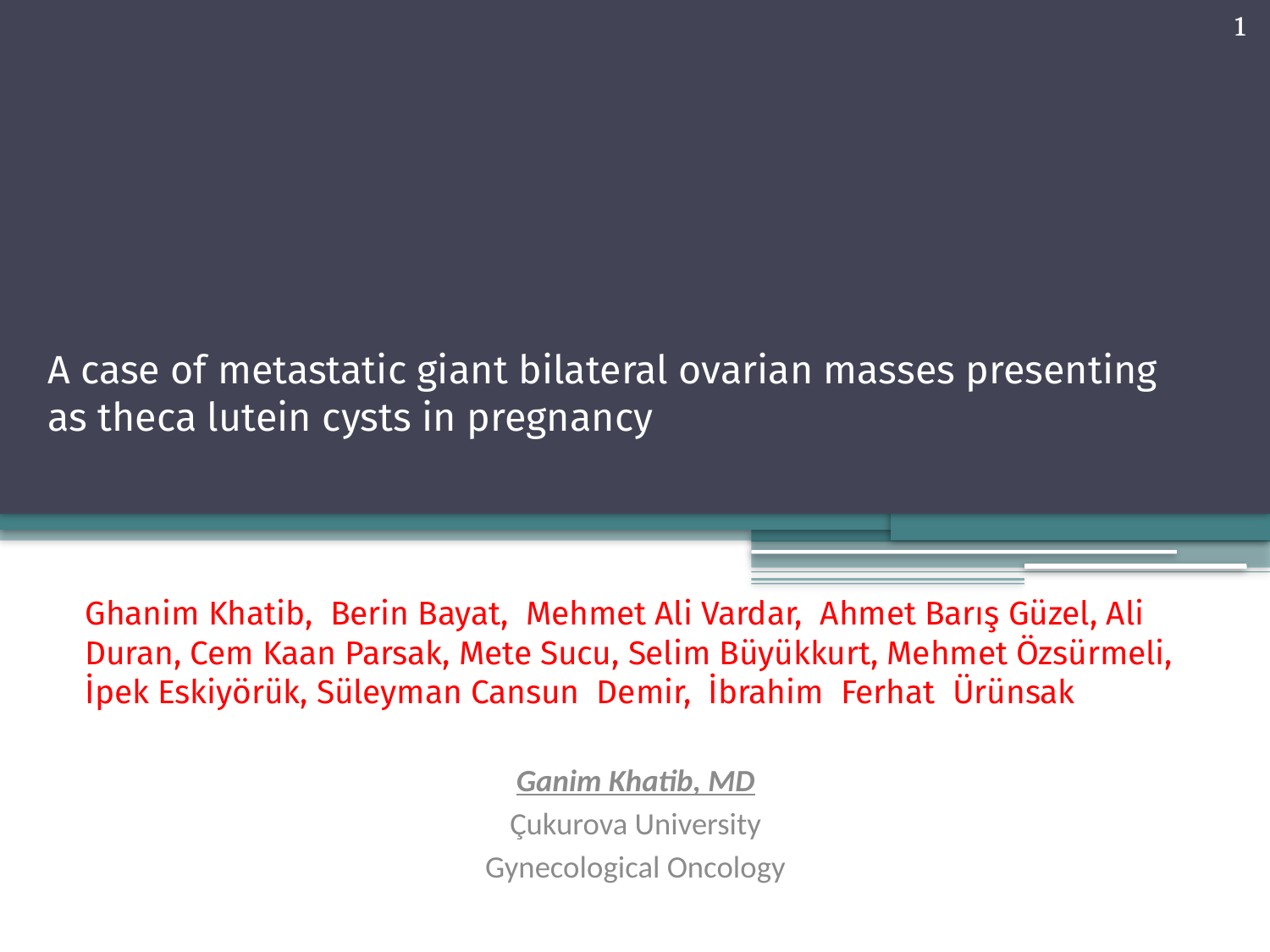

1
# A case of metastatic giant bilateral ovarian masses presenting as theca lutein cysts in pregnancy
Ghanim Khatib,  Berin Bayat,  Mehmet Ali Vardar,  Ahmet Barış Güzel, Ali Duran, Cem Kaan Parsak, Mete Sucu, Selim Büyükkurt, Mehmet Özsürmeli,  İpek Eskiyörük, Süleyman Cansun  Demir,  İbrahim  Ferhat  Ürünsak

Ganim Khatib, MD
Çukurova University
Gynecological Oncology